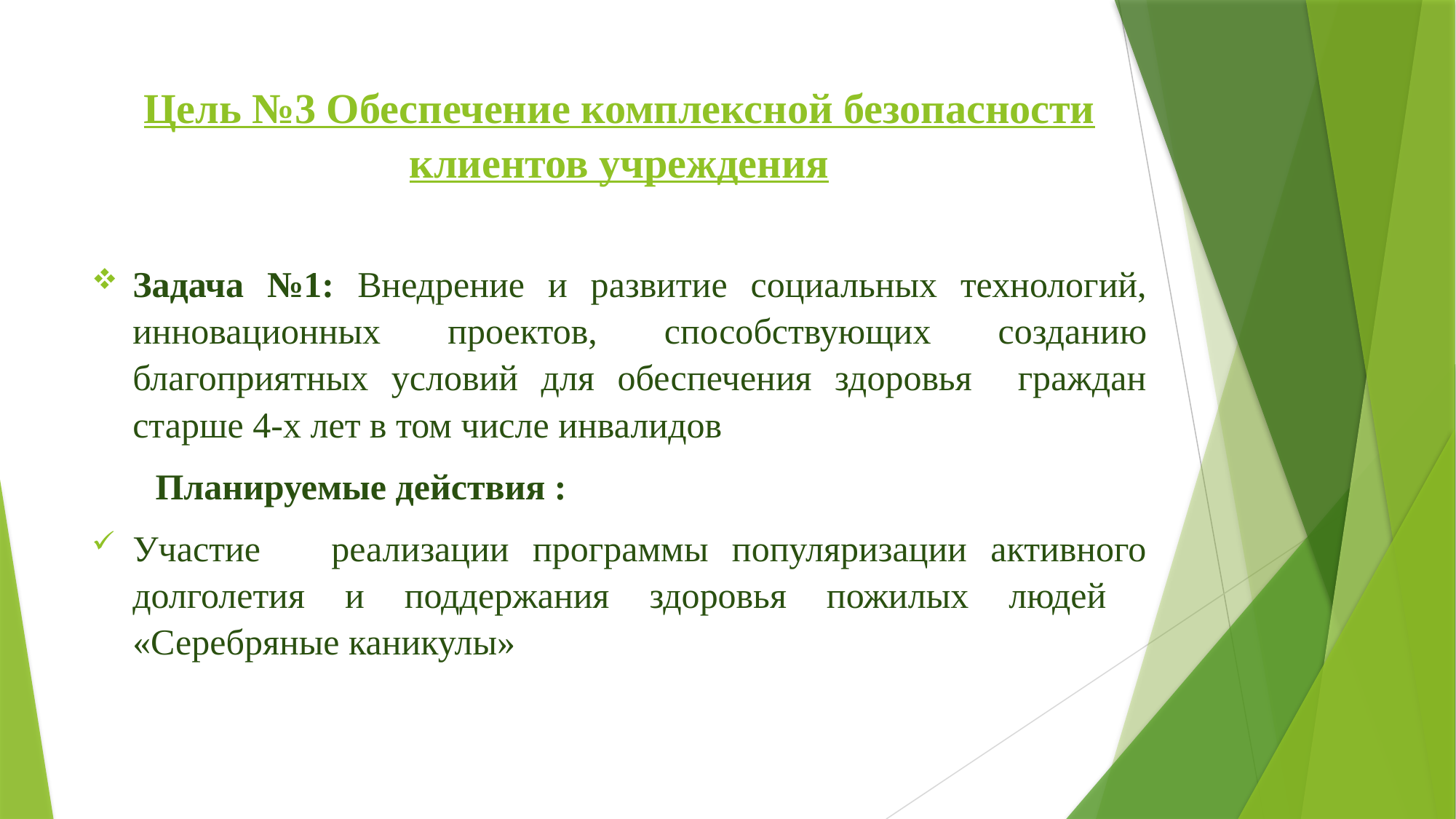

# Цель №3 Обеспечение комплексной безопасности клиентов учреждения
Задача №1: Внедрение и развитие социальных технологий, инновационных проектов, способствующих созданию благоприятных условий для обеспечения здоровья  граждан старше 4-х лет в том числе инвалидов
 Планируемые действия :
Участие   реализации программы популяризации активного долголетия и поддержания здоровья пожилых людей  «Серебряные каникулы»